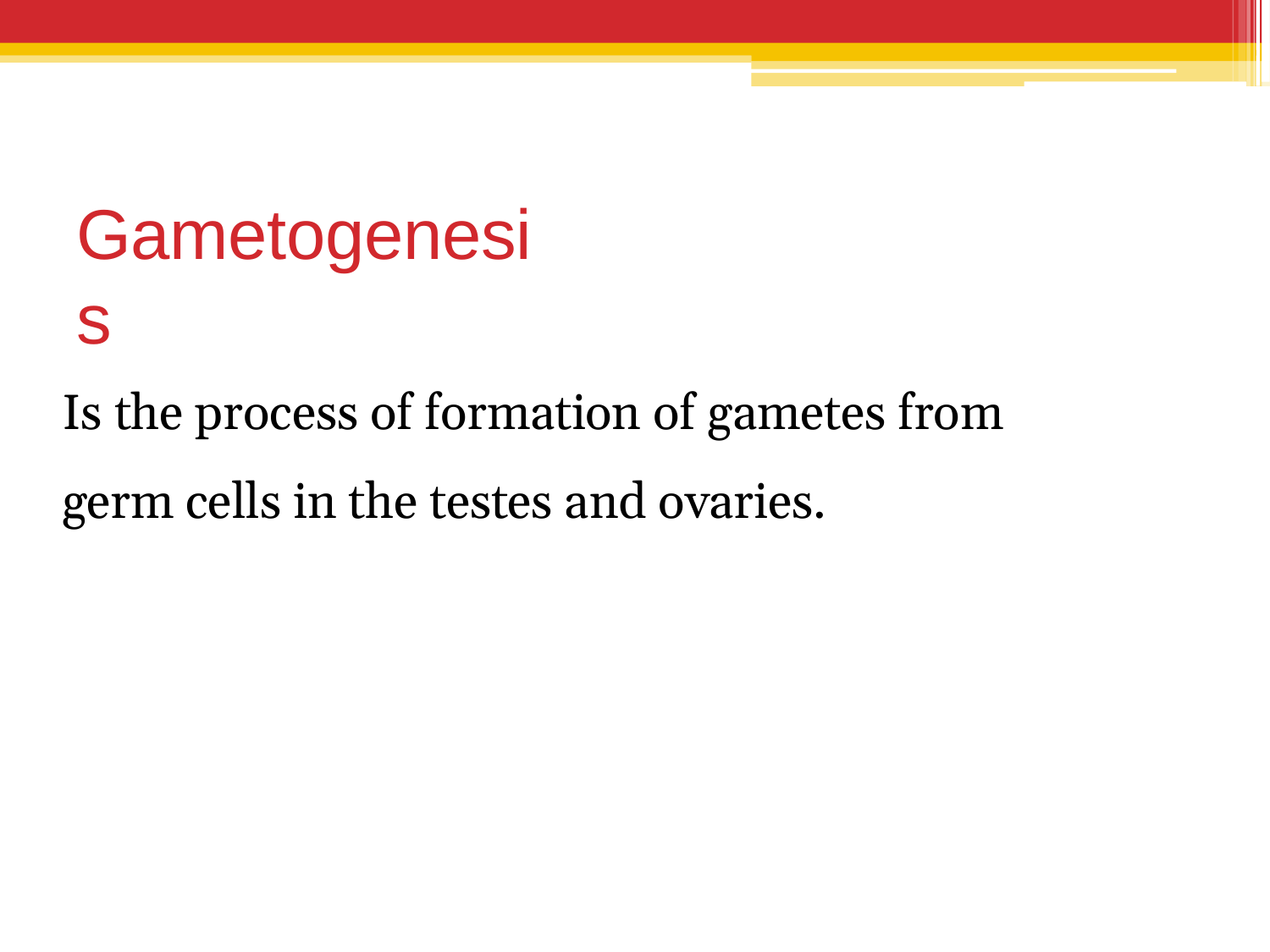

# Gametogenesis
Is the process of formation of gametes from  germ cells in the testes and ovaries.